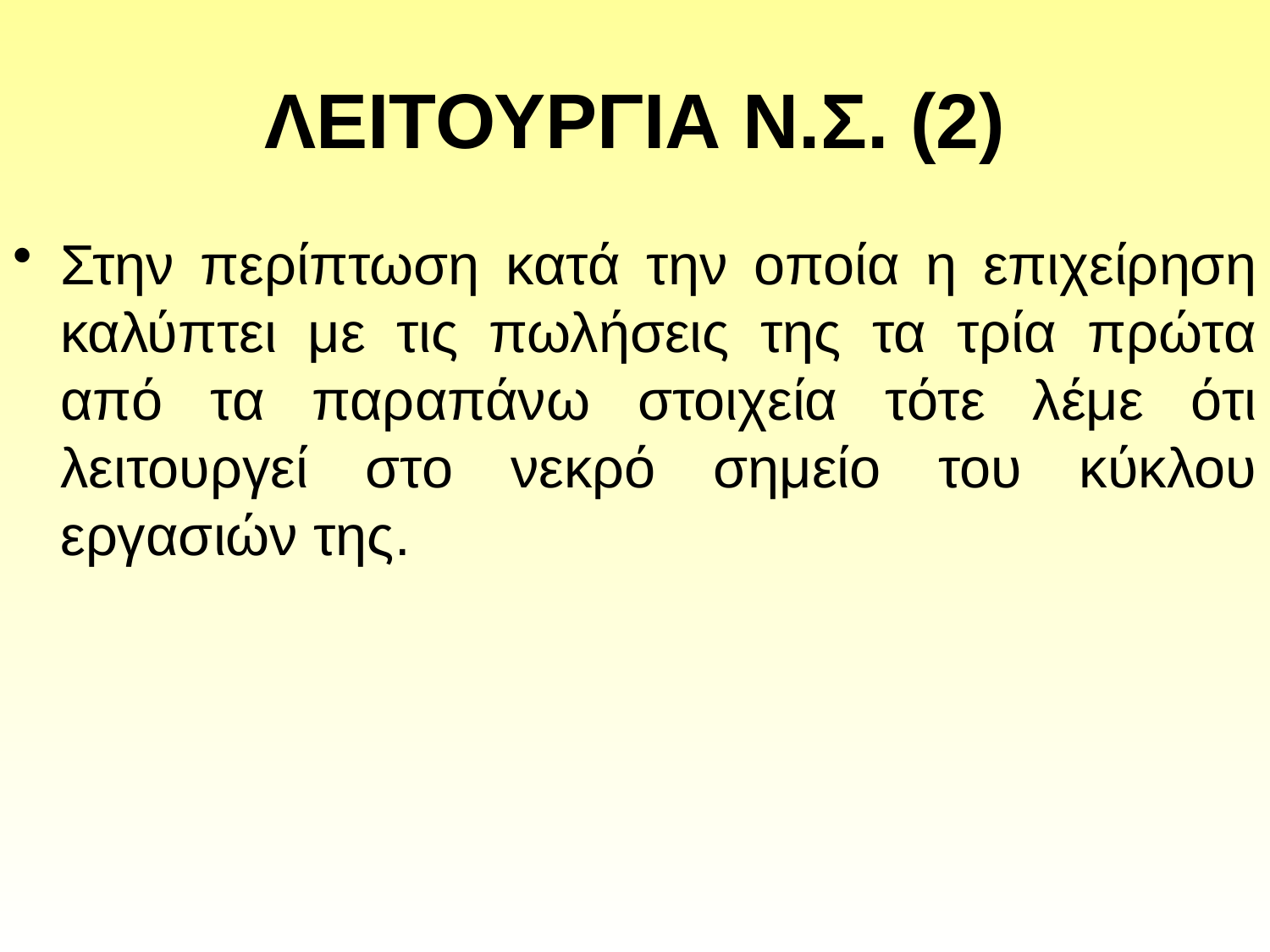

# ΛΕΙΤΟΥΡΓΙΑ Ν.Σ. (2)
Στην περίπτωση κατά την οποία η επιχείρηση καλύπτει με τις πωλήσεις της τα τρία πρώτα από τα παραπάνω στοιχεία τότε λέμε ότι λειτουργεί στο νεκρό σημείο του κύκλου εργασιών της.